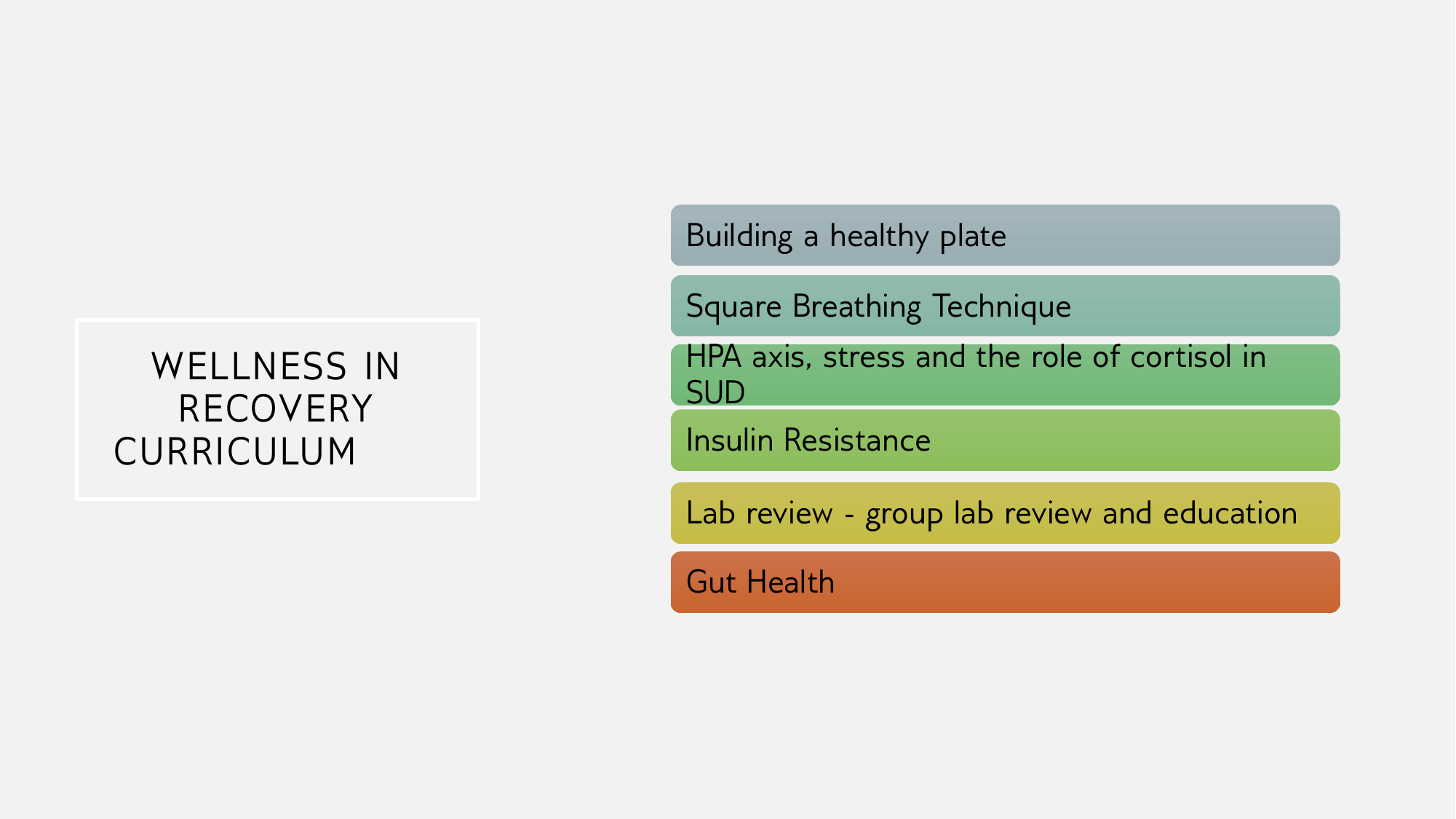

Building a healthy plate
Square Breathing Technique
HPA axis, stress and the role of cortisol in SUD
Insulin Resistance
Lab review - group lab review and education
Gut Health
# Wellness in recovery curriculum